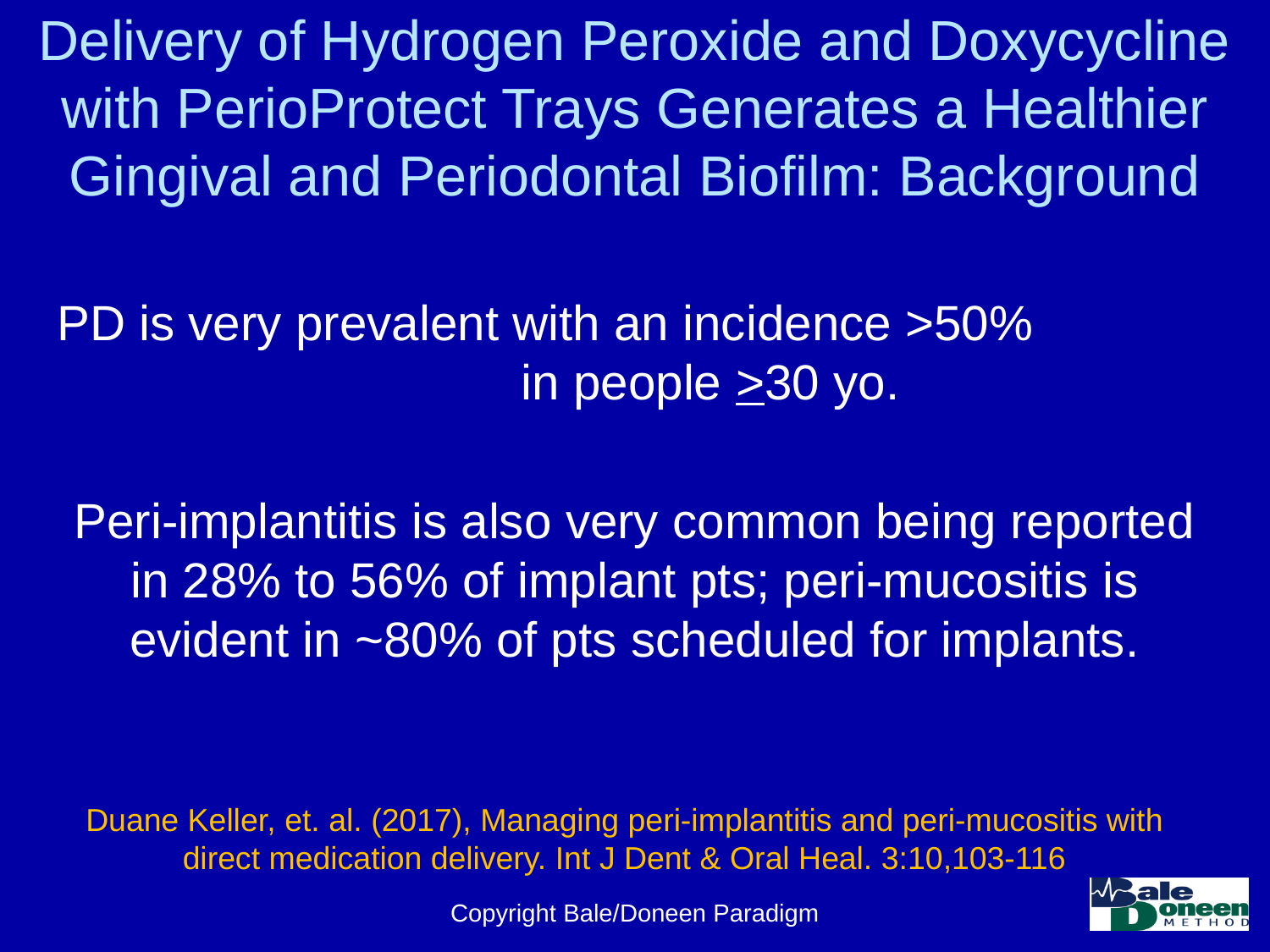

# Delivery of Hydrogen Peroxide and Doxycycline with PerioProtect Trays Generates a Healthier Gingival and Periodontal Biofilm: Background
PD is very prevalent with an incidence >50%                         in people >30 yo.

Peri-implantitis is also very common being reported in 28% to 56% of implant pts; peri-mucositis is evident in ~80% of pts scheduled for implants.
Duane Keller, et. al. (2017), Managing peri-implantitis and peri-mucositis with direct medication delivery. Int J Dent & Oral Heal. 3:10,103-116
Copyright Bale/Doneen Paradigm